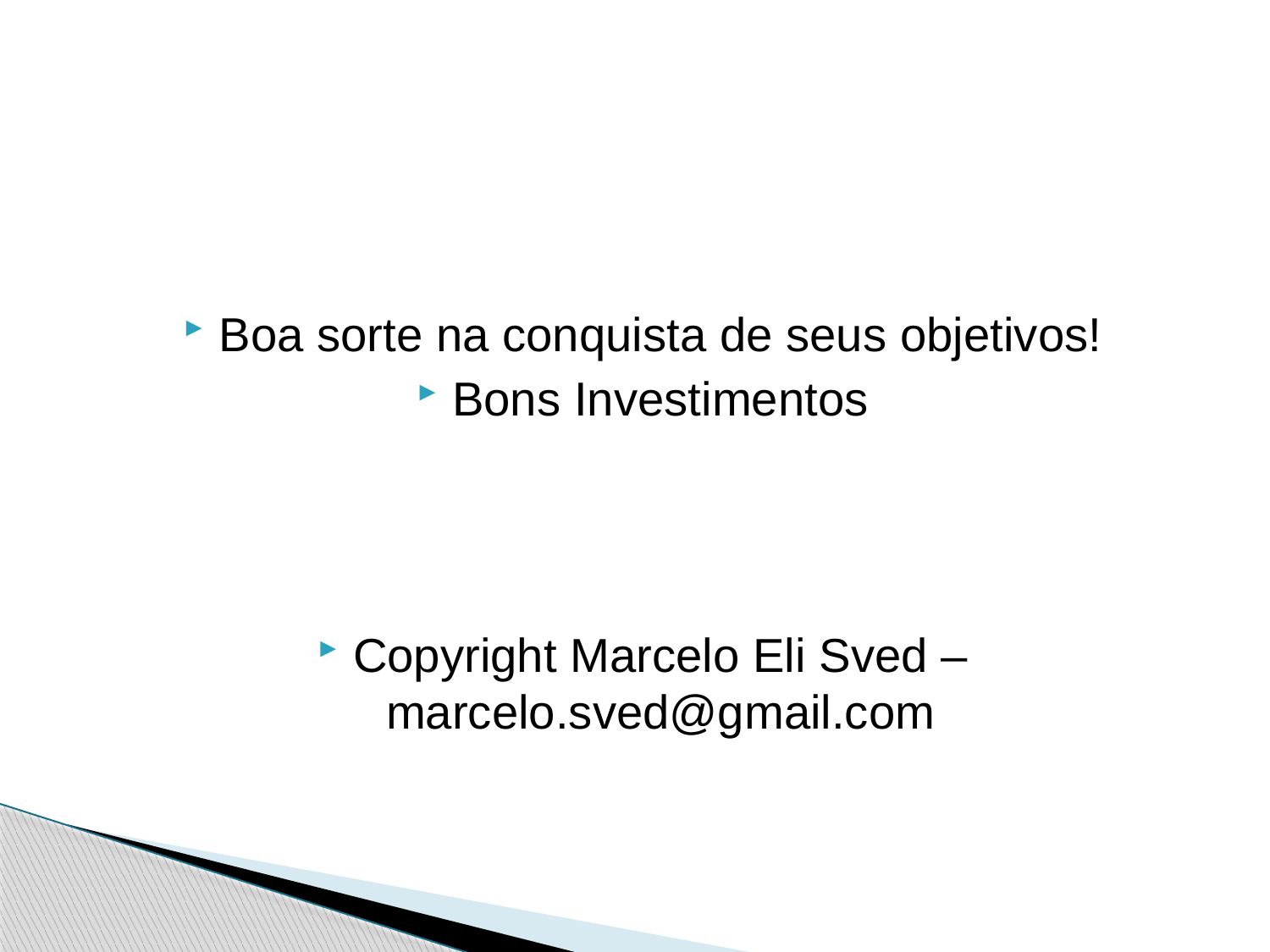

#
Boa sorte na conquista de seus objetivos!
Bons Investimentos

Copyright Marcelo Eli Sved – marcelo.sved@gmail.com